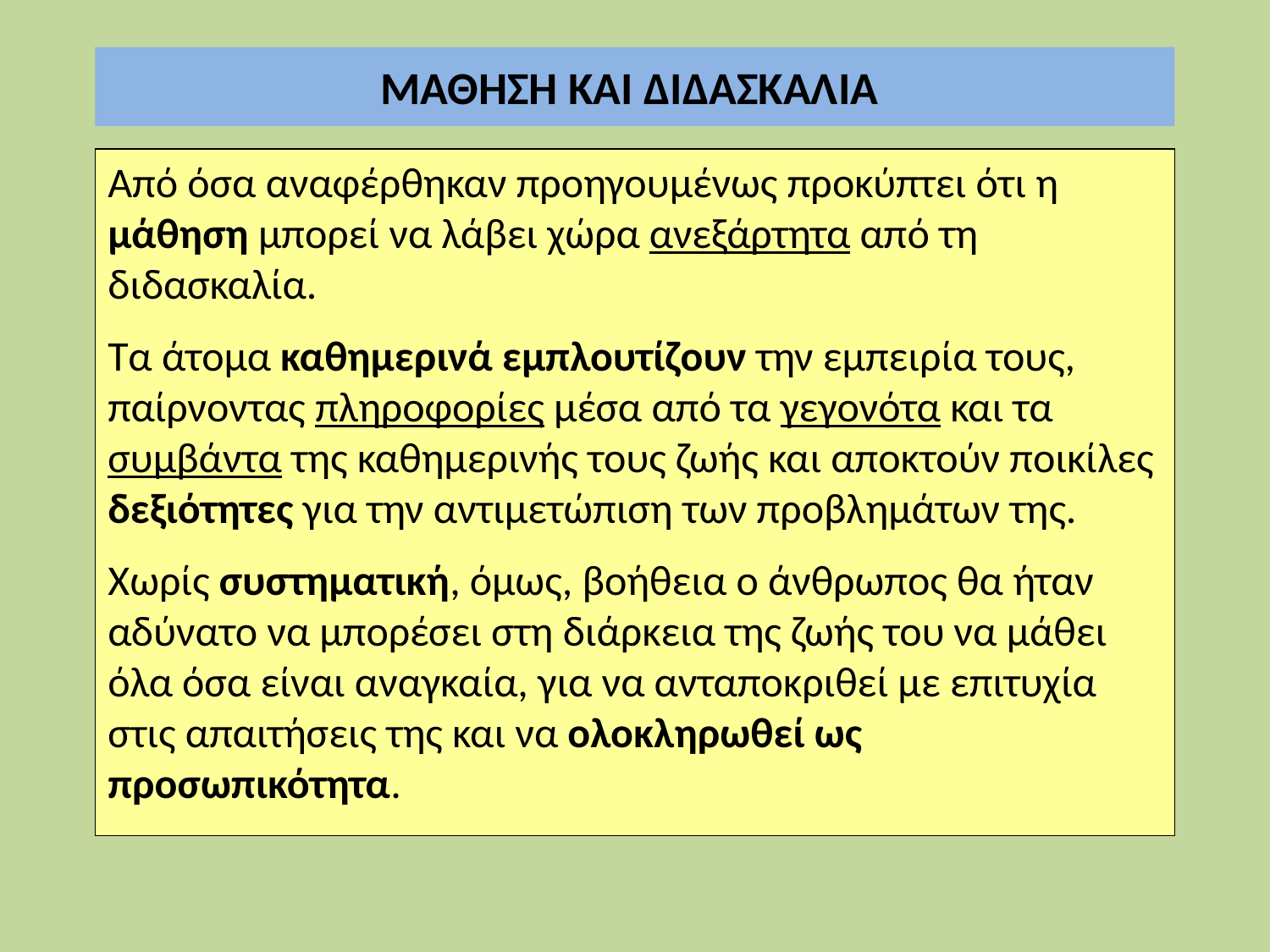

ΜΑΘΗΣΗ ΚΑΙ ΔΙΔΑΣΚΑΛΙΑ
Από όσα αναφέρθηκαν προηγουμένως προκύπτει ότι η μάθηση μπορεί να λάβει χώρα ανεξάρτητα από τη διδασκαλία.

Τα άτομα καθημερινά εμπλουτίζουν την εμπειρία τους, παίρνοντας πληροφορίες μέσα από τα γεγονότα και τα συμβάντα της καθημερινής τους ζωής και αποκτούν ποικίλες δεξιότητες για την αντιμετώπιση των προβλημάτων της.

Χωρίς συστηματική, όμως, βοήθεια ο άνθρωπος θα ήταν αδύνατο να μπορέσει στη διάρκεια της ζωής του να μάθει όλα όσα είναι αναγκαία, για να ανταποκριθεί με επιτυχία στις απαιτήσεις της και να ολοκληρωθεί ως προσωπικότητα.